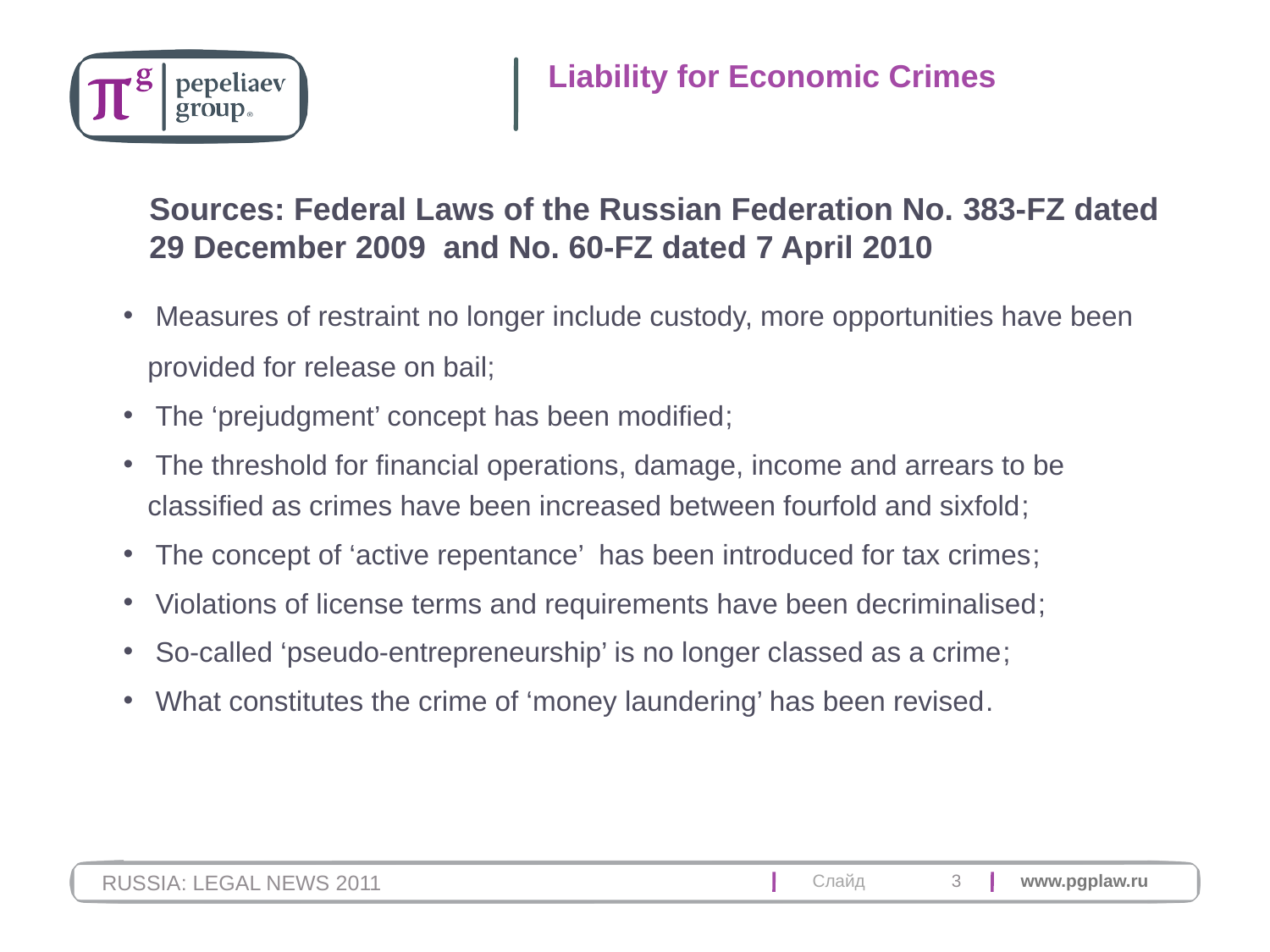

# Liability for Economic Crimes
Sources: Federal Laws of the Russian Federation No. 383-FZ dated 29 December 2009  and No. 60-FZ dated 7 April 2010

 Measures of restraint no longer include custody, more opportunities have been provided for release on bail;
 The ‘prejudgment’ concept has been modified;
 The threshold for financial operations, damage, income and arrears to be classified as crimes have been increased between fourfold and sixfold;
 The concept of ‘active repentance’  has been introduced for tax crimes;
 Violations of license terms and requirements have been decriminalised;
 So-called ‘pseudo-entrepreneurship’ is no longer classed as a crime;
 What constitutes the crime of ‘money laundering’ has been revised.
3

RUSSIA: LEGAL NEWS 2011